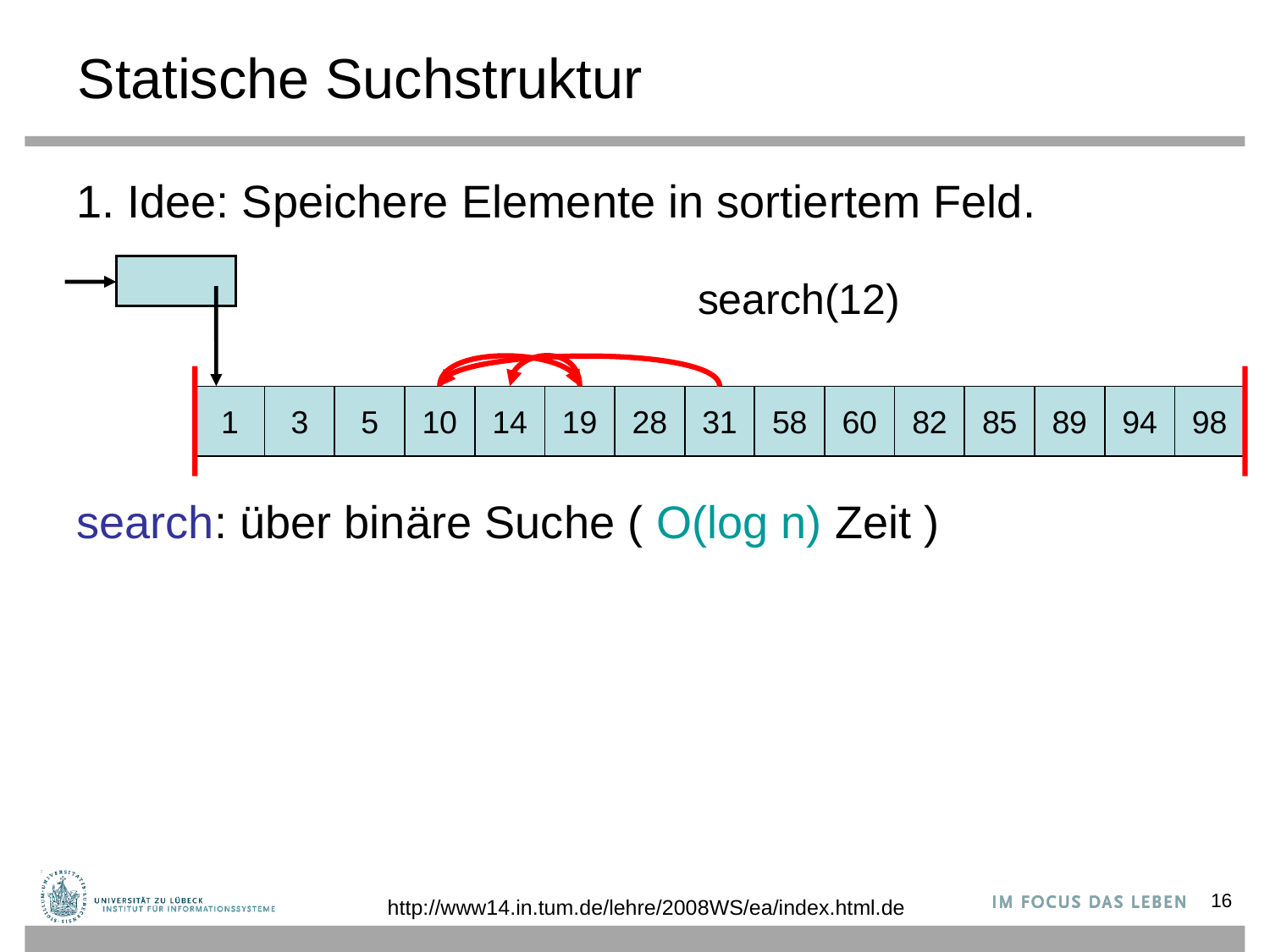

# Statische Suchstruktur
1. Idee: Speichere Elemente in sortiertem Feld.

search: über binäre Suche ( O(log n) Zeit )

search(12)

1
3
5
10
14
19
28
31
58
60
82
85
89
94
98
http://www14.in.tum.de/lehre/2008WS/ea/index.html.de
16